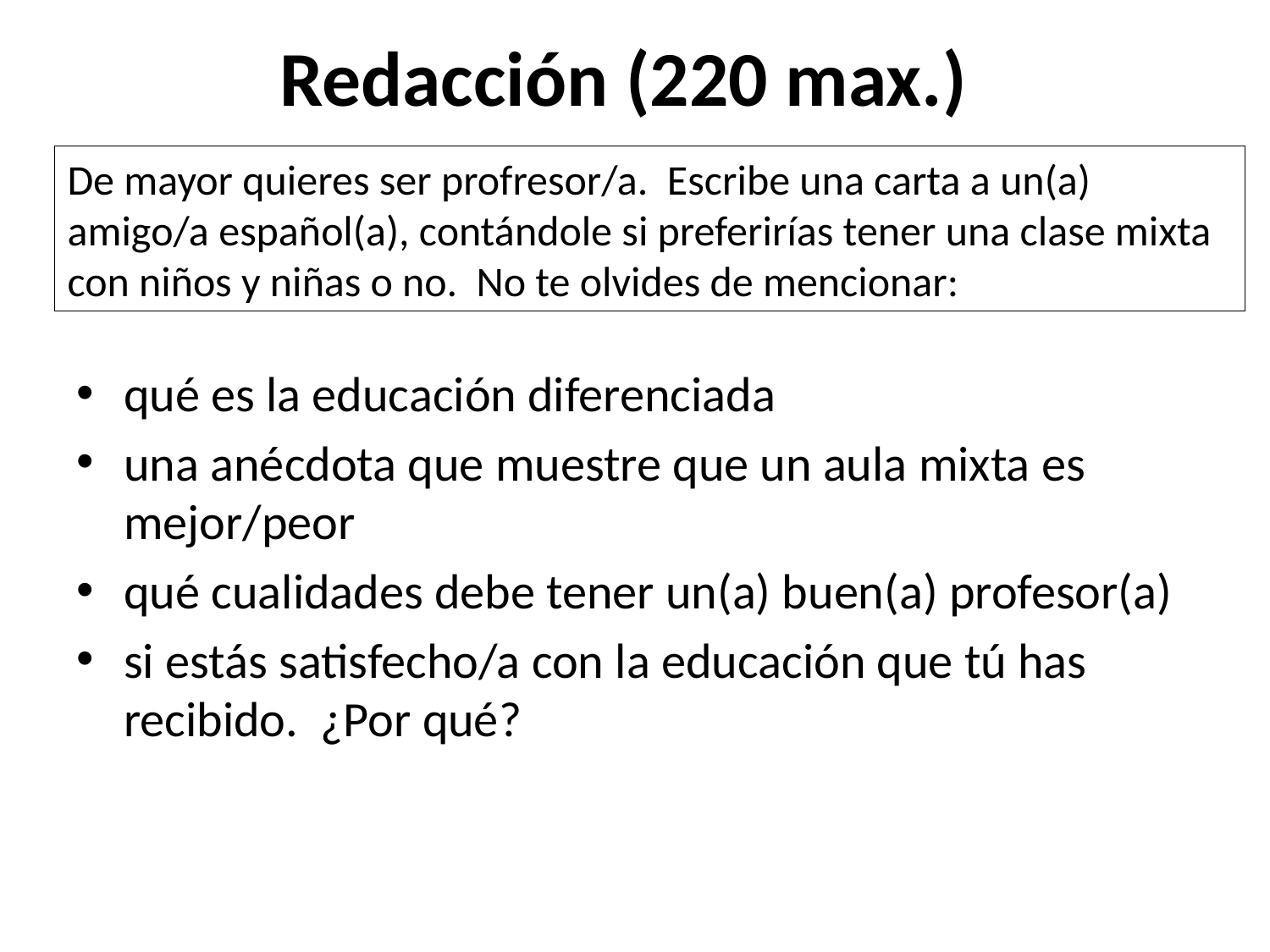

# Redacción (220 max.)
De mayor quieres ser profresor/a.  Escribe una carta a un(a) amigo/a español(a), contándole si preferirías tener una clase mixta con niños y niñas o no.  No te olvides de mencionar:
qué es la educación diferenciada
una anécdota que muestre que un aula mixta es mejor/peor
qué cualidades debe tener un(a) buen(a) profesor(a)
si estás satisfecho/a con la educación que tú has recibido.  ¿Por qué?